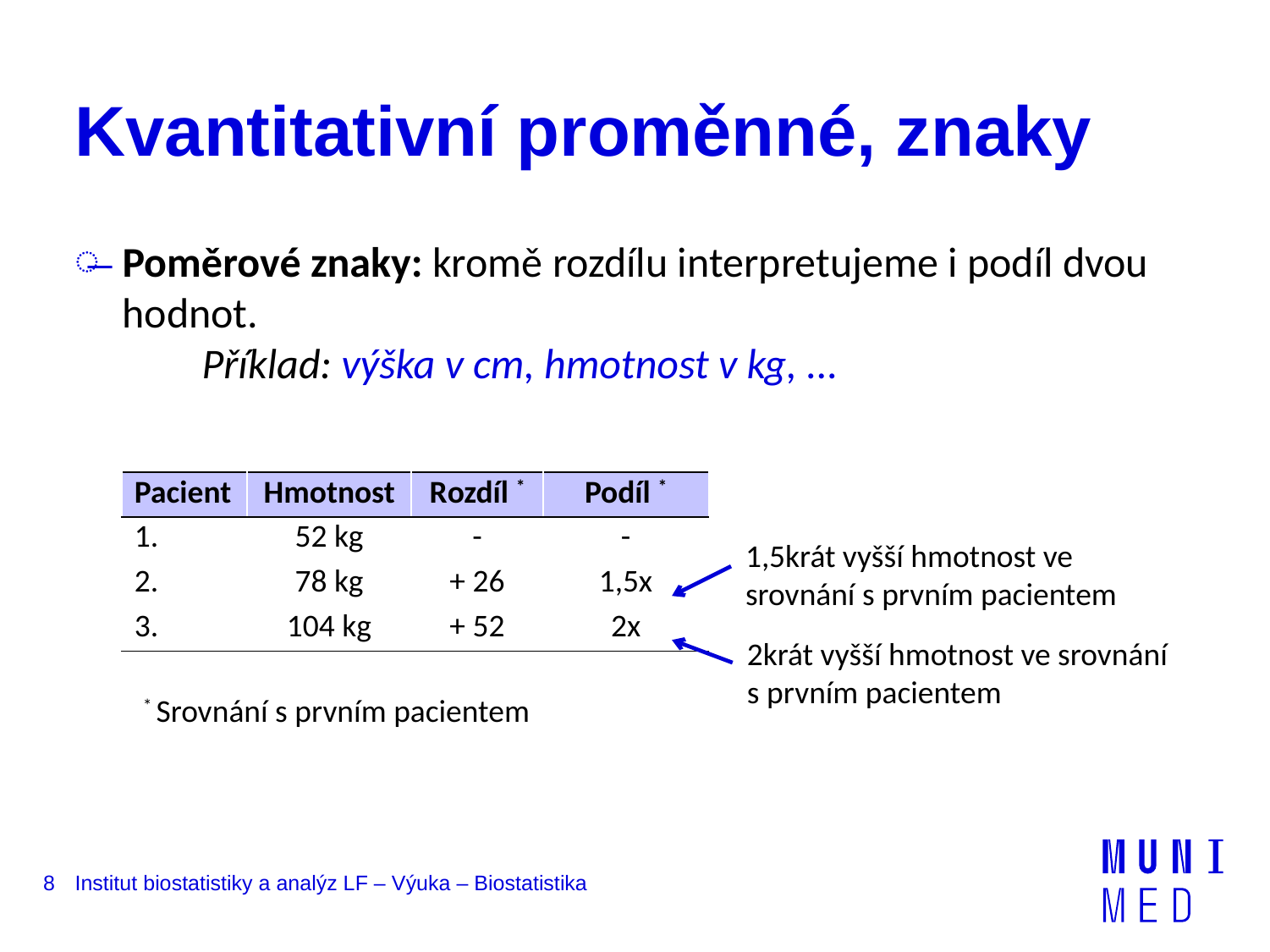

# Kvantitativní proměnné, znaky
Poměrové znaky: kromě rozdílu interpretujeme i podíl dvou hodnot.
	Příklad: výška v cm, hmotnost v kg, ...

| Pacient | Hmotnost | Rozdíl \* | Podíl \* |
| --- | --- | --- | --- |
| 1. | 52 kg | - | - |
| 2. | 78 kg | + 26 | 1,5x |
| 3. | 104 kg | + 52 | 2x |
1,5krát vyšší hmotnost ve srovnání s prvním pacientem
2krát vyšší hmotnost ve srovnání s prvním pacientem
* Srovnání s prvním pacientem
8
Institut biostatistiky a analýz LF – Výuka – Biostatistika